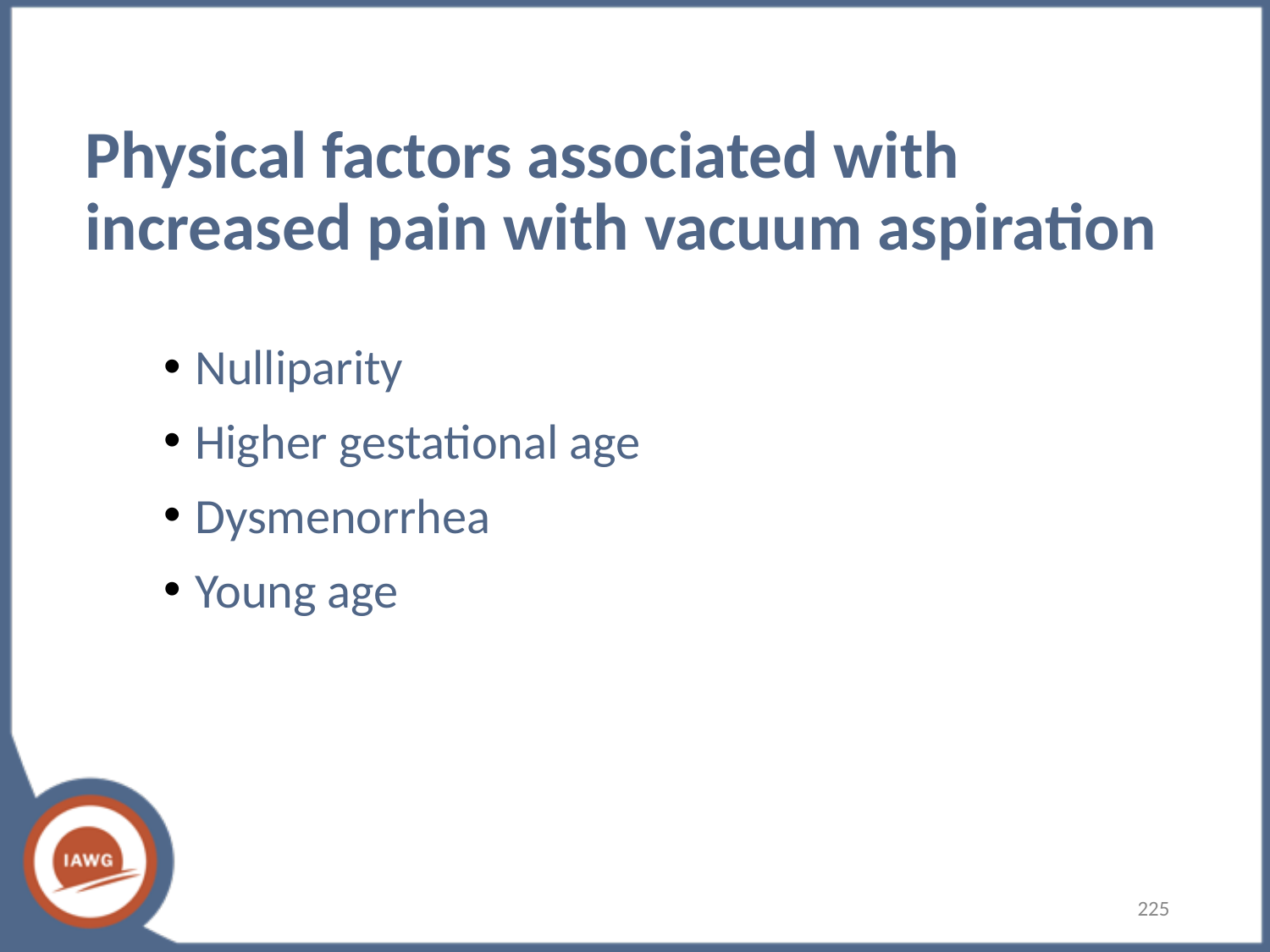

# Physical factors associated with increased pain with vacuum aspiration
Nulliparity
Higher gestational age
Dysmenorrhea
Young age
225